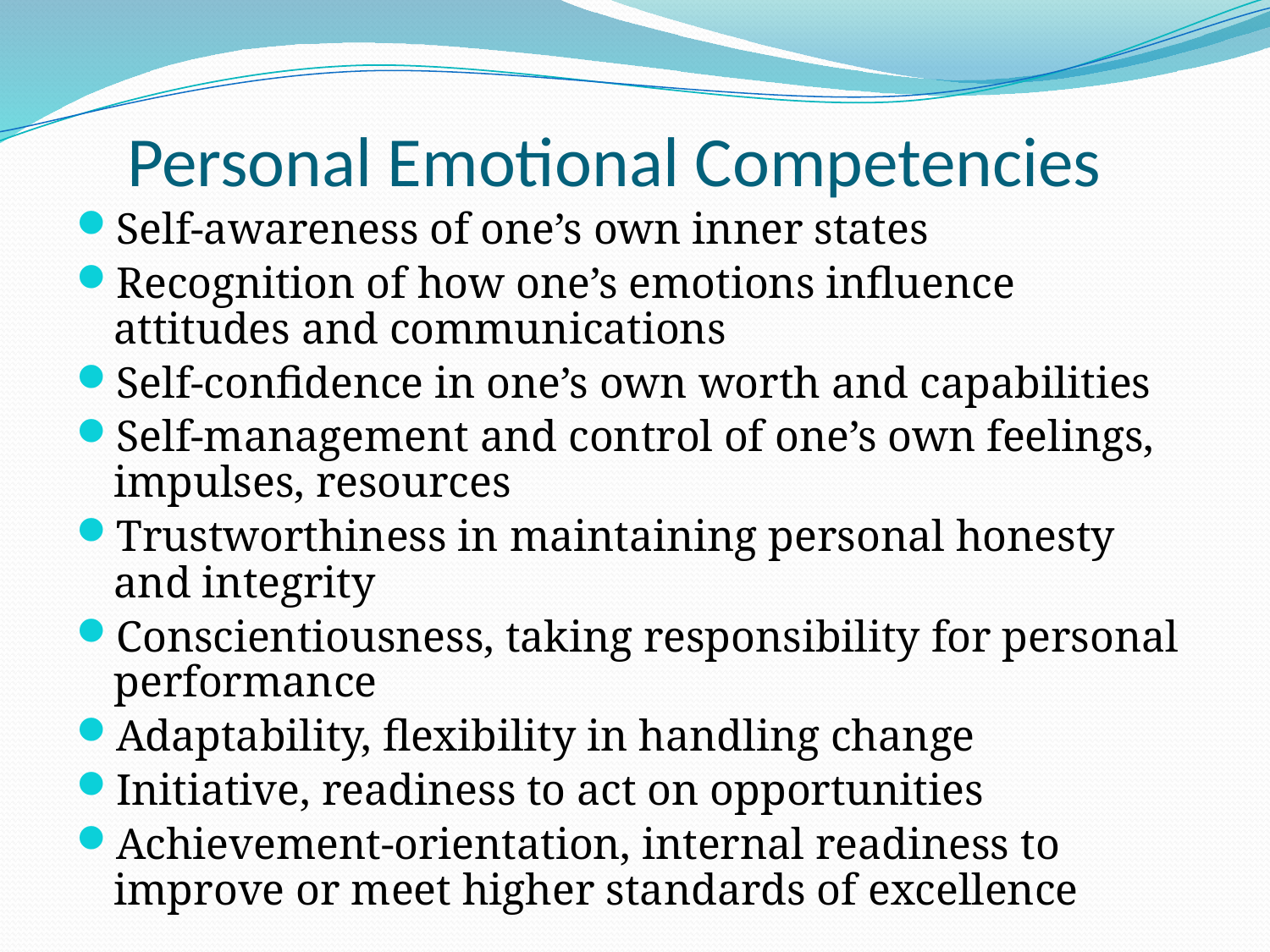

# Personal Emotional Competencies
Self-awareness of one’s own inner states
Recognition of how one’s emotions influence attitudes and communications
Self-confidence in one’s own worth and capabilities
Self-management and control of one’s own feelings, impulses, resources
Trustworthiness in maintaining personal honesty and integrity
Conscientiousness, taking responsibility for personal performance
Adaptability, flexibility in handling change
Initiative, readiness to act on opportunities
Achievement-orientation, internal readiness to improve or meet higher standards of excellence